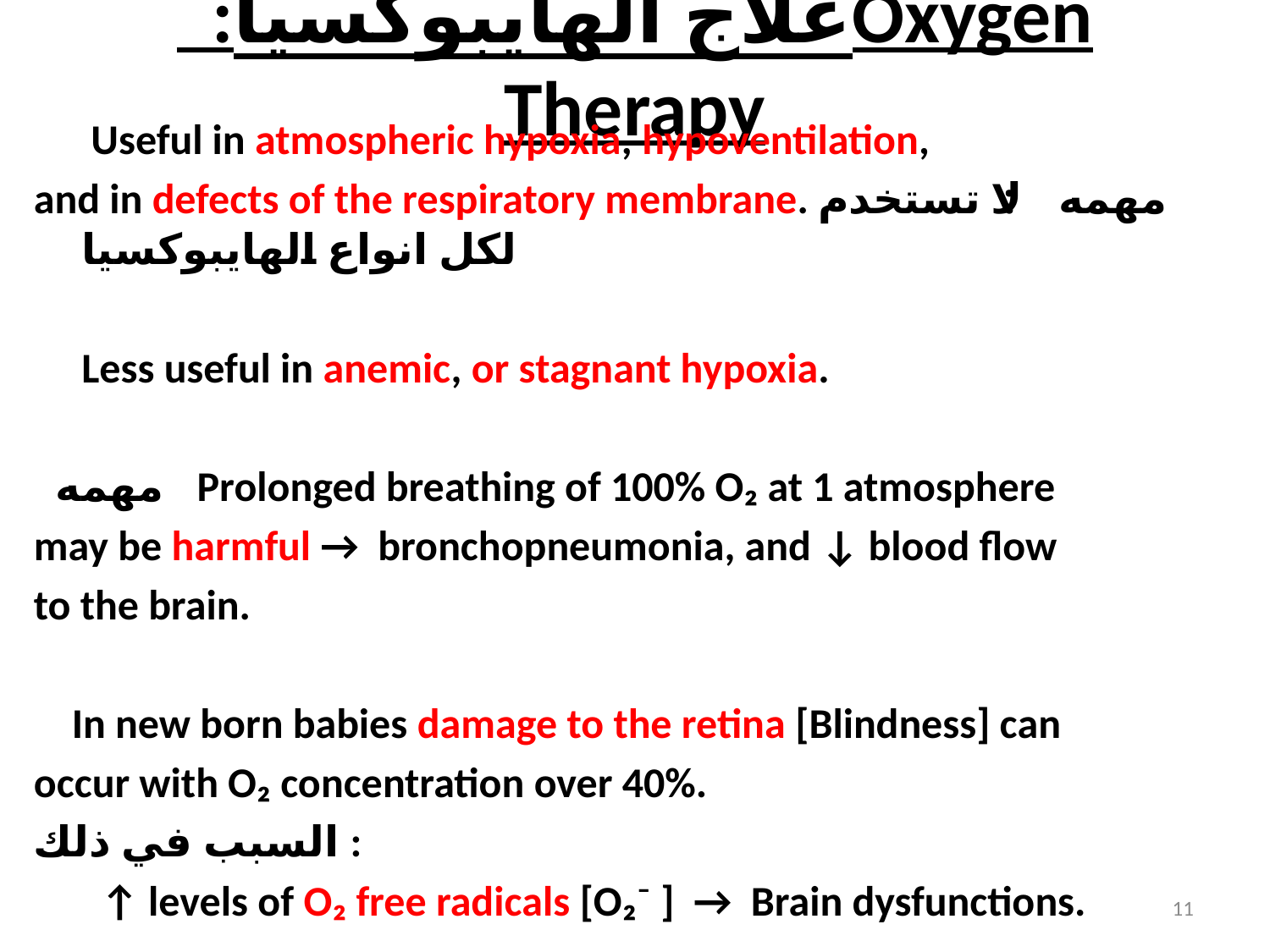

# :علاج الهايبوكسياOxygen Therapy
      Useful in atmospheric hypoxia, hypoventilation,
and in defects of the respiratory membrane. مهمه : لا تستخدم لكل انواع الهايبوكسيا

     Less useful in anemic, or stagnant hypoxia.

  مهمه   Prolonged breathing of 100% O₂ at 1 atmosphere
may be harmful →  bronchopneumonia, and ↓ blood flow
to the brain.

    In new born babies damage to the retina [Blindness] can
occur with O₂ concentration over 40%.
السبب في ذلك :
       ↑ levels of O₂ free radicals [O₂⁻ ]  →  Brain dysfunctions.

11